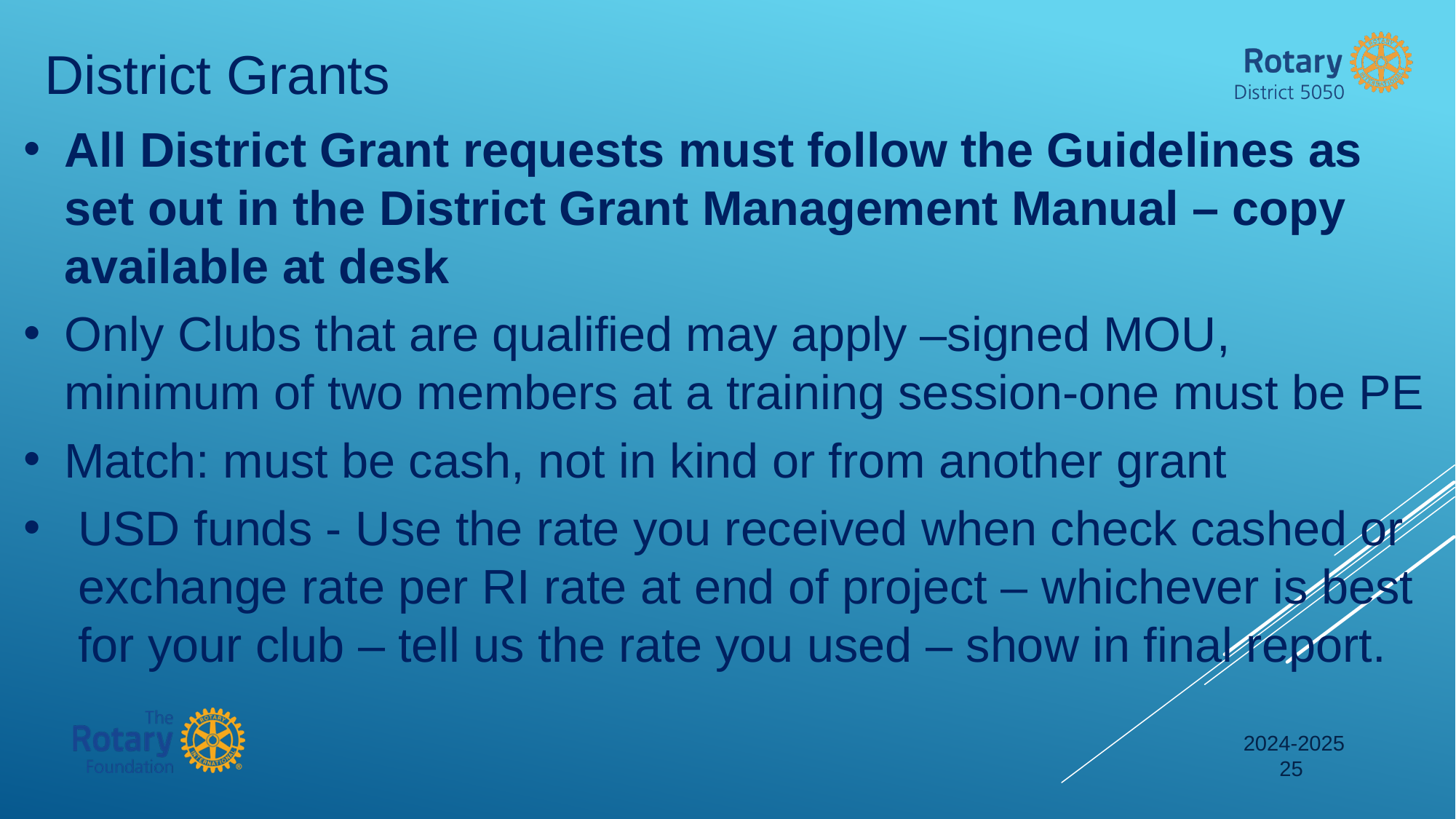

District Grants
All District Grant requests must follow the Guidelines as set out in the District Grant Management Manual – copy available at desk
Only Clubs that are qualified may apply –signed MOU, minimum of two members at a training session-one must be PE
Match: must be cash, not in kind or from another grant
USD funds - Use the rate you received when check cashed or exchange rate per RI rate at end of project – whichever is best for your club – tell us the rate you used – show in final report.